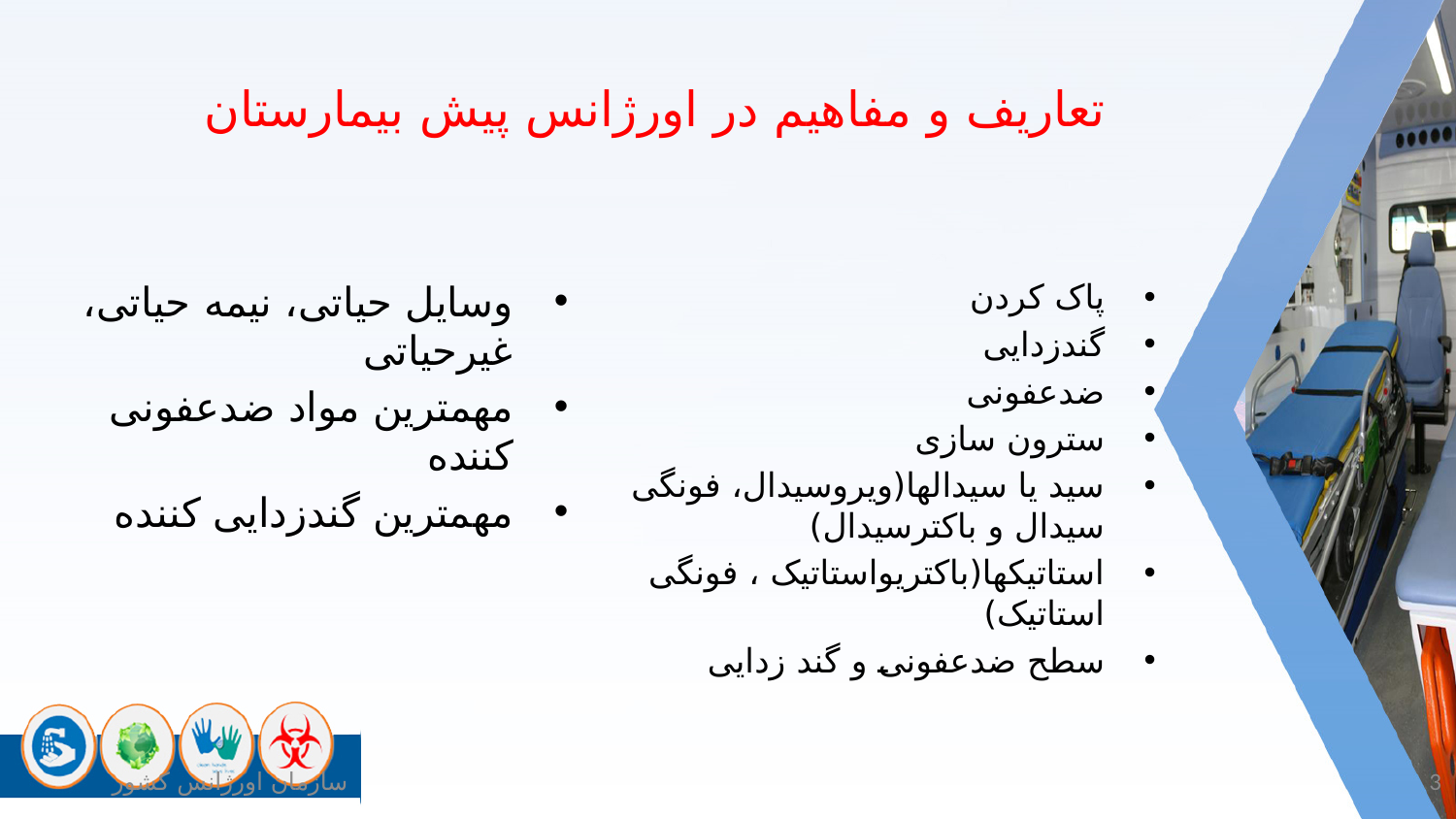

تعاریف و مفاهیم در اورژانس پیش بیمارستان
وسایل حیاتی، نیمه حیاتی، غیرحیاتی
مهمترین مواد ضدعفونی کننده
مهمترین گندزدایی کننده
پاک کردن
گندزدایی
ضدعفونی
سترون سازی
سید یا سیدالها(ویروسیدال، فونگی سیدال و باکترسیدال)
استاتیکها(باکتریواستاتیک ، فونگی استاتیک)
سطح ضدعفونی و گند زدایی
سازمان اورژانس کشور
3